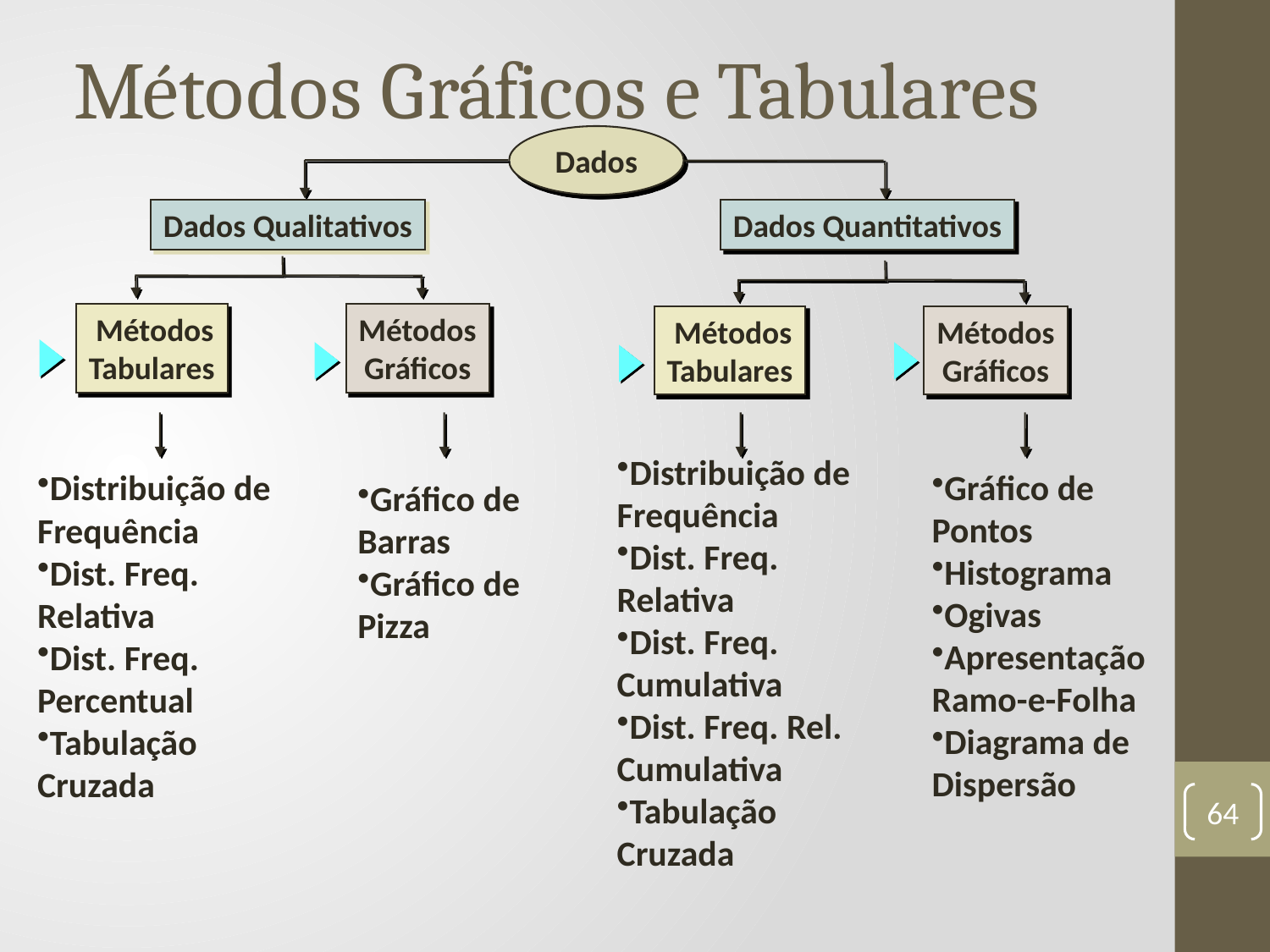

# Métodos Gráficos e Tabulares
Dados

Dados Qualitativos
Dados Quantitativos

 Métodos
Tabulares
Métodos
Gráficos
 Métodos
Tabulares
Métodos
Gráficos

Distribuição de
Frequência
Dist. Freq.
Relativa
Dist. Freq.
Cumulativa
Dist. Freq. Rel.
Cumulativa
Tabulação
Cruzada

Gráfico de
Pontos
Histograma
Ogivas
Apresentação
Ramo-e-Folha
Diagrama de
Dispersão

Gráfico de
Barras
Gráfico de
Pizza
Distribuição de
Frequência
Dist. Freq.
Relativa
Dist. Freq.
Percentual
Tabulação
Cruzada
64